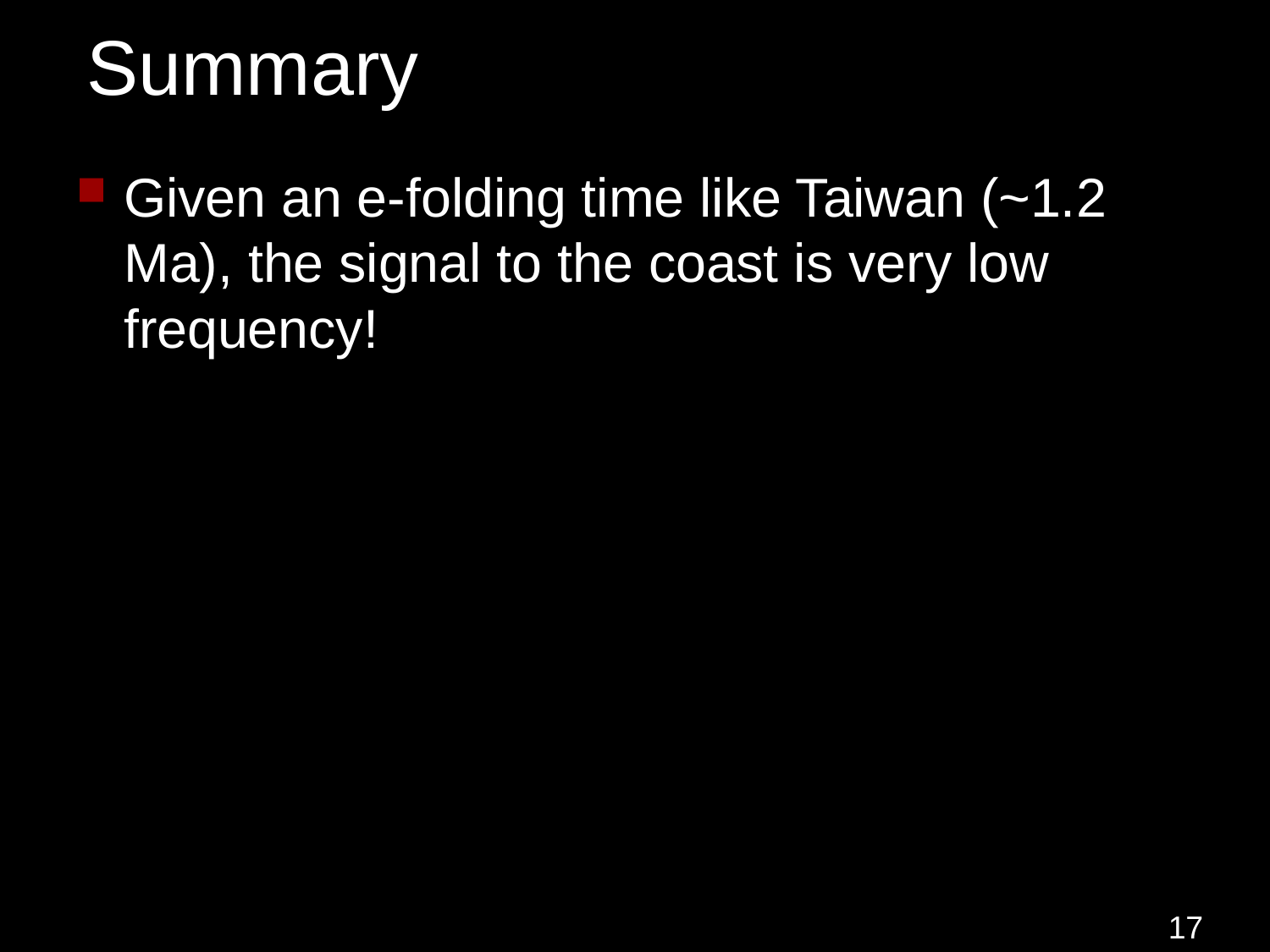

# Summary
Given an e-folding time like Taiwan (~1.2 Ma), the signal to the coast is very low frequency!